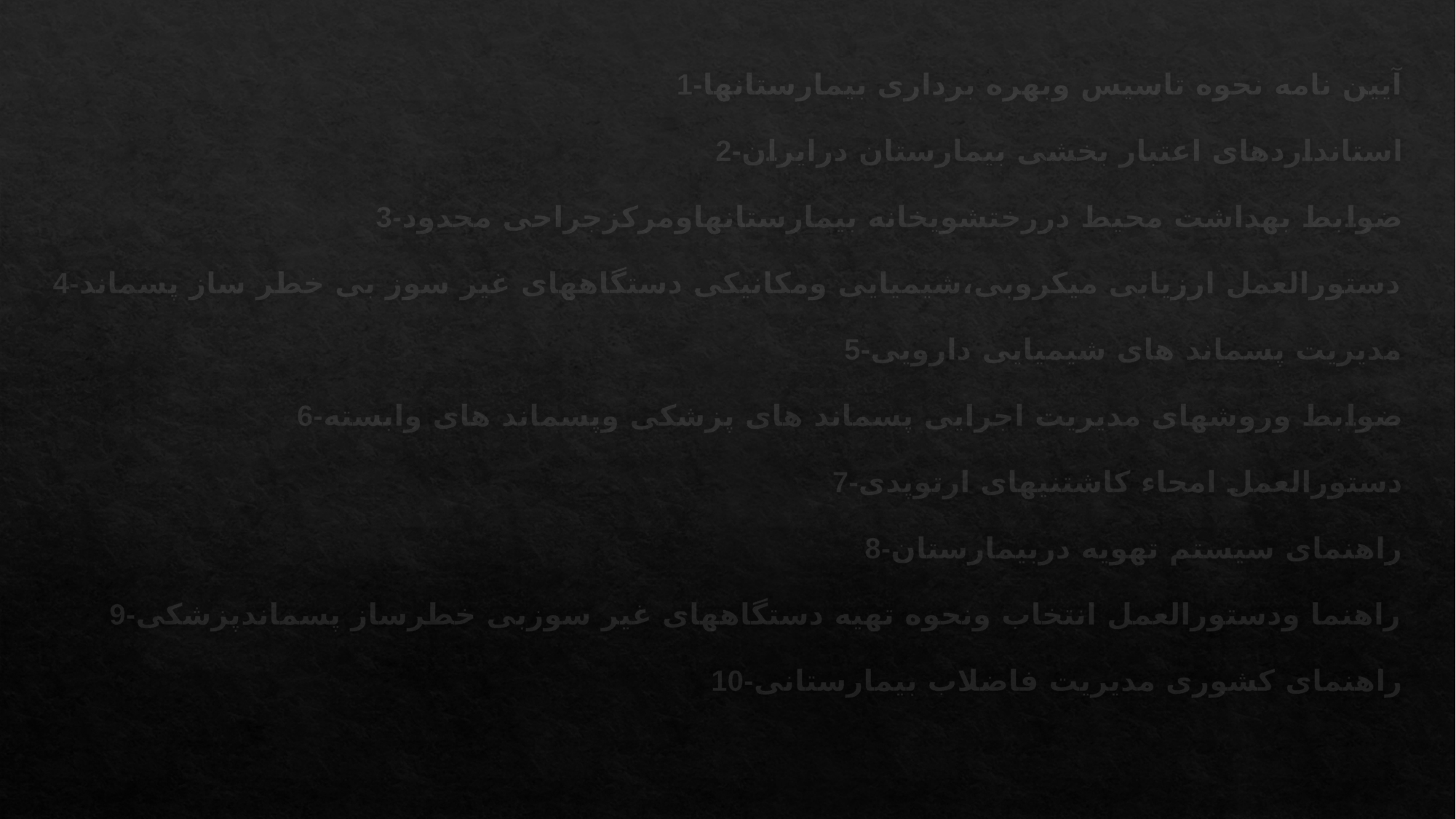

1-آیین نامه نحوه تاسیس وبهره برداری بیمارستانها
2-استانداردهای اعتبار بخشی بیمارستان درایران
3-ضوابط بهداشت محیط دررختشویخانه بیمارستانهاومرکزجراحی محدود
4-دستورالعمل ارزیابی میکروبی،شیمیایی ومکانیکی دستگاههای غیر سوز بی خطر ساز پسماند
5-مدیریت پسماند های شیمیایی دارویی
6-ضوابط وروشهای مدیریت اجرایی پسماند های پزشکی وپسماند های وابسته
7-دستورالعمل امحاء کاشتنیهای ارتوپدی
8-راهنمای سیستم تهویه دربیمارستان
9-راهنما ودستورالعمل انتخاب ونحوه تهیه دستگاههای غیر سوزبی خطرساز پسماندپزشکی
10-راهنمای کشوری مدیریت فاضلاب بیمارستانی